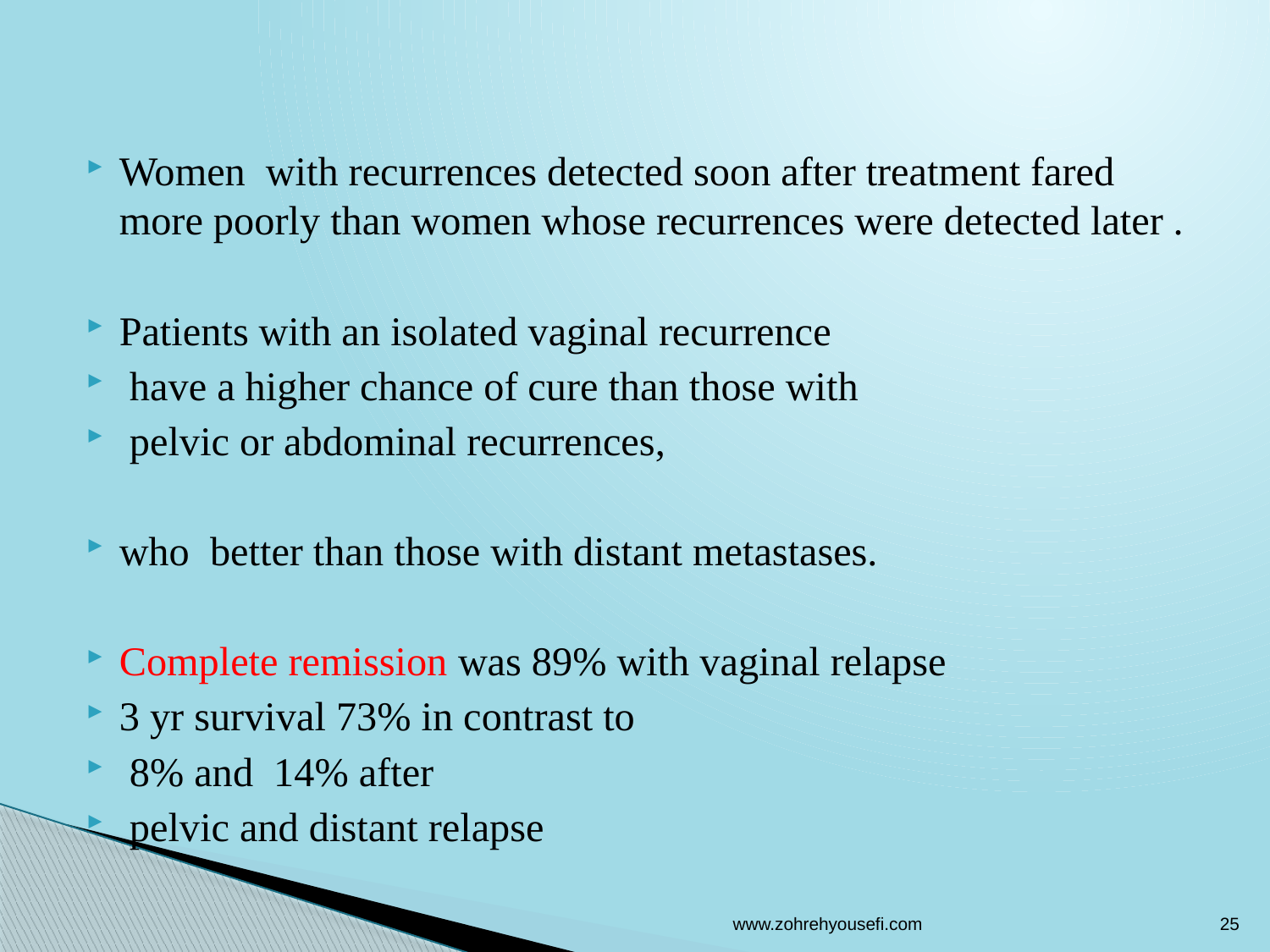

Women  with recurrences detected soon after treatment fared more poorly than women whose recurrences were detected later .

Patients with an isolated vaginal recurrence
 have a higher chance of cure than those with
 pelvic or abdominal recurrences,

who  better than those with distant metastases.

Complete remission was 89% with vaginal relapse
3 yr survival 73% in contrast to
 8% and  14% after
 pelvic and distant relapse
www.zohrehyousefi.com
25